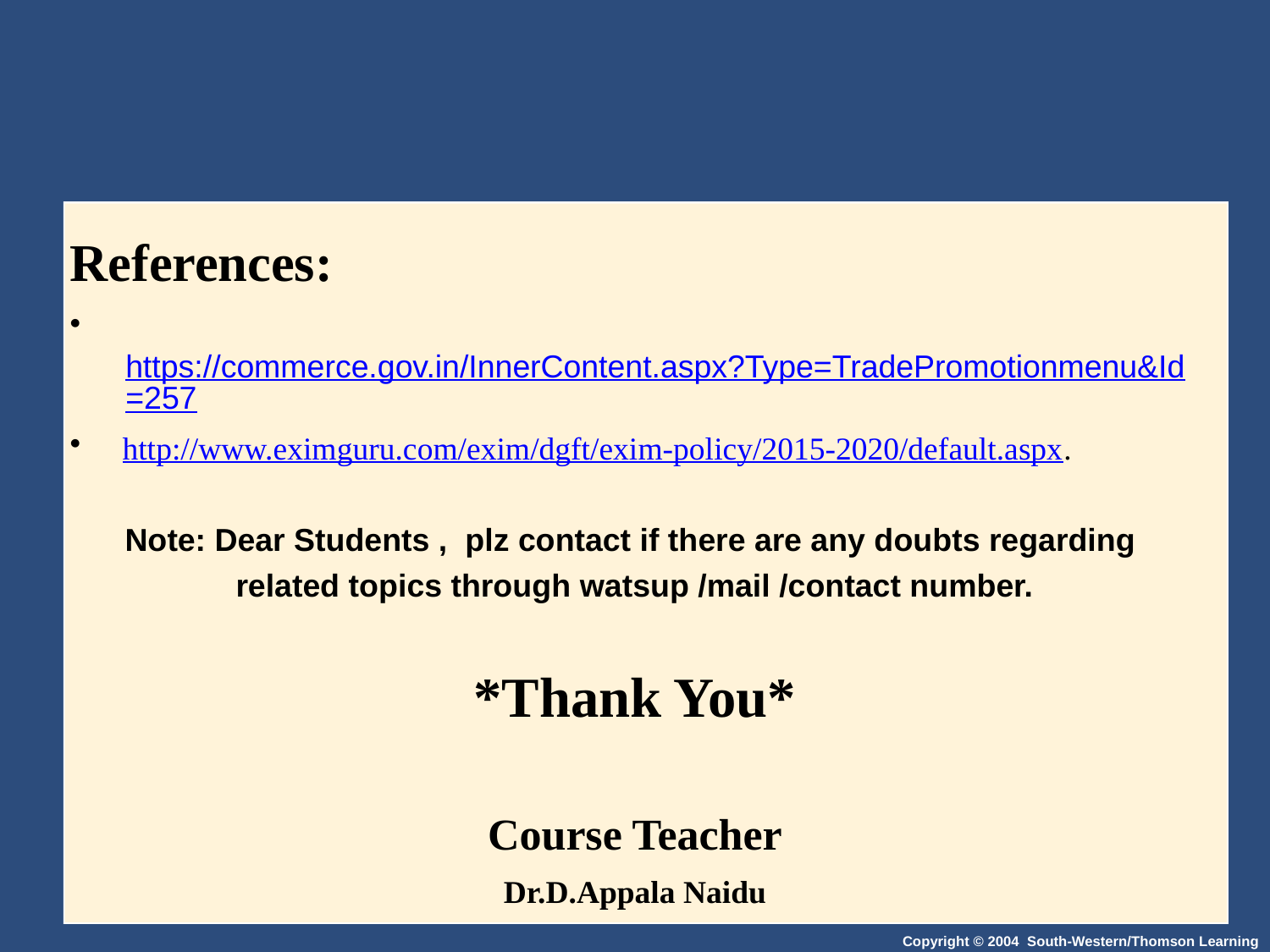

15
References:
 https://commerce.gov.in/InnerContent.aspx?Type=TradePromotionmenu&Id=257
 http://www.eximguru.com/exim/dgft/exim-policy/2015-2020/default.aspx.

Note: Dear Students ,  plz contact if there are any doubts regarding  related topics through watsup /mail /contact number.

*Thank You*

Course Teacher
Dr.D.Appala Naidu